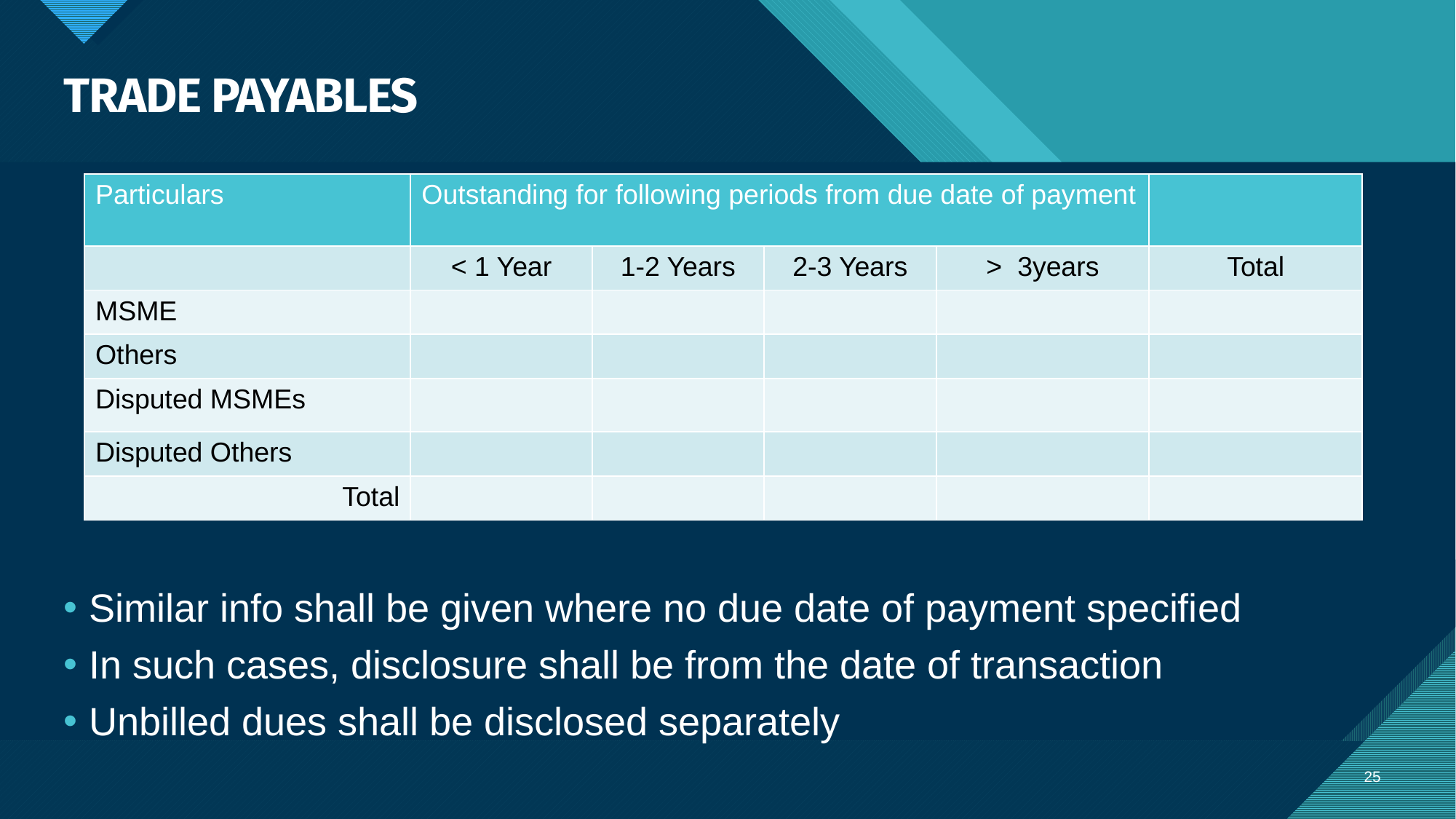

# TRADE PAYABLES
| Particulars | Outstanding for following periods from due date of payment |  |  |  |  |
| --- | --- | --- | --- | --- | --- |
|  | < 1 Year | 1-2 Years | 2-3 Years | > 3years | Total |
| MSME |  |  |  |  |  |
| Others |  |  |  |  |  |
| Disputed MSMEs |  |  |  |  |  |
| Disputed Others |  |  |  |  |  |
| Total |  |  |  |  |  |

Similar info shall be given where no due date of payment specified
In such cases, disclosure shall be from the date of transaction
Unbilled dues shall be disclosed separately
25